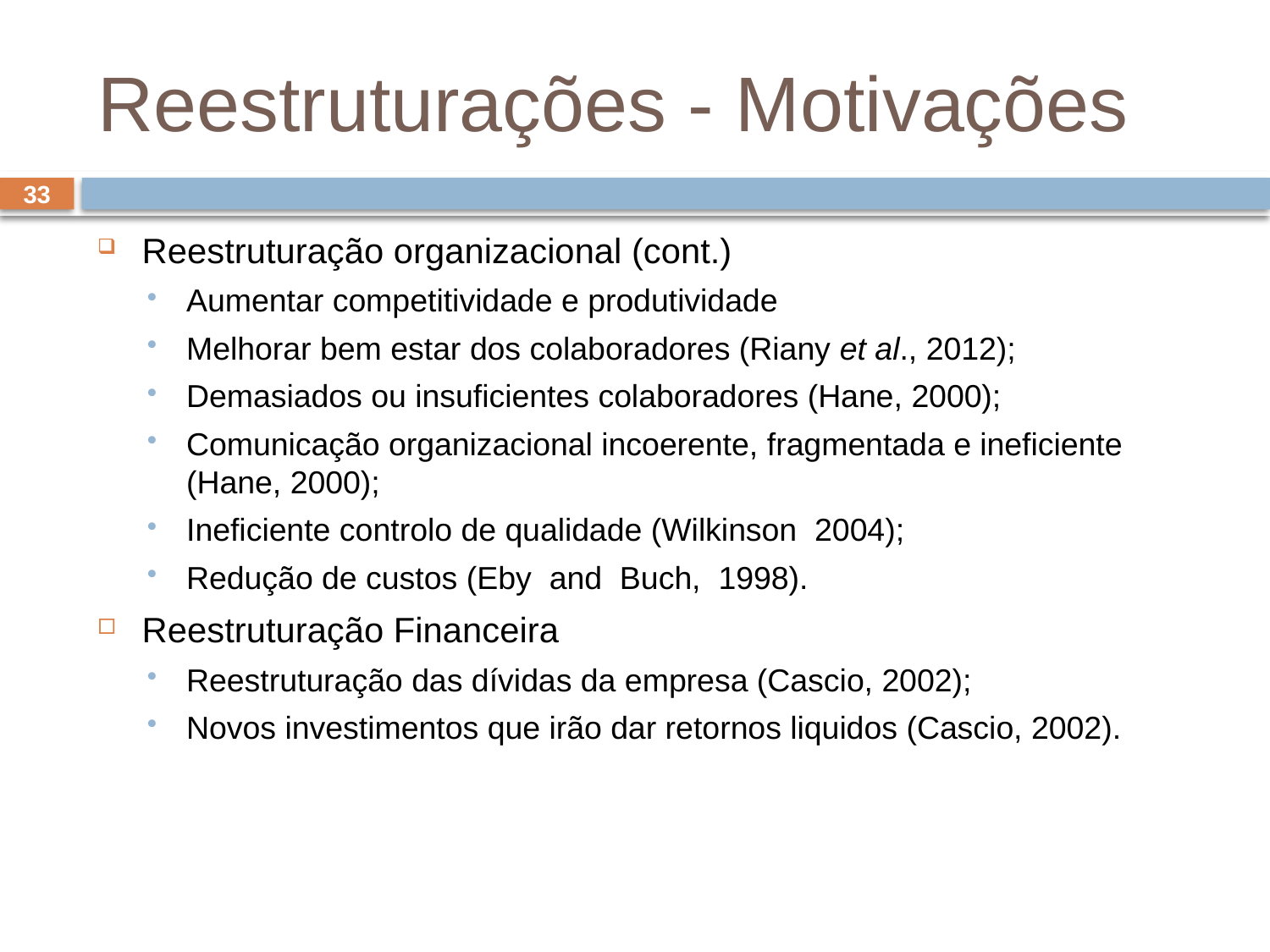

# Reestruturações - Motivações
33
Reestruturação organizacional (cont.)
Aumentar competitividade e produtividade
Melhorar bem estar dos colaboradores (Riany et al., 2012);
Demasiados ou insuficientes colaboradores (Hane, 2000);
Comunicação organizacional incoerente, fragmentada e ineficiente (Hane, 2000);
Ineficiente controlo de qualidade (Wilkinson  2004);
Redução de custos (Eby  and  Buch,  1998).
Reestruturação Financeira
Reestruturação das dívidas da empresa (Cascio, 2002);
Novos investimentos que irão dar retornos liquidos (Cascio, 2002).